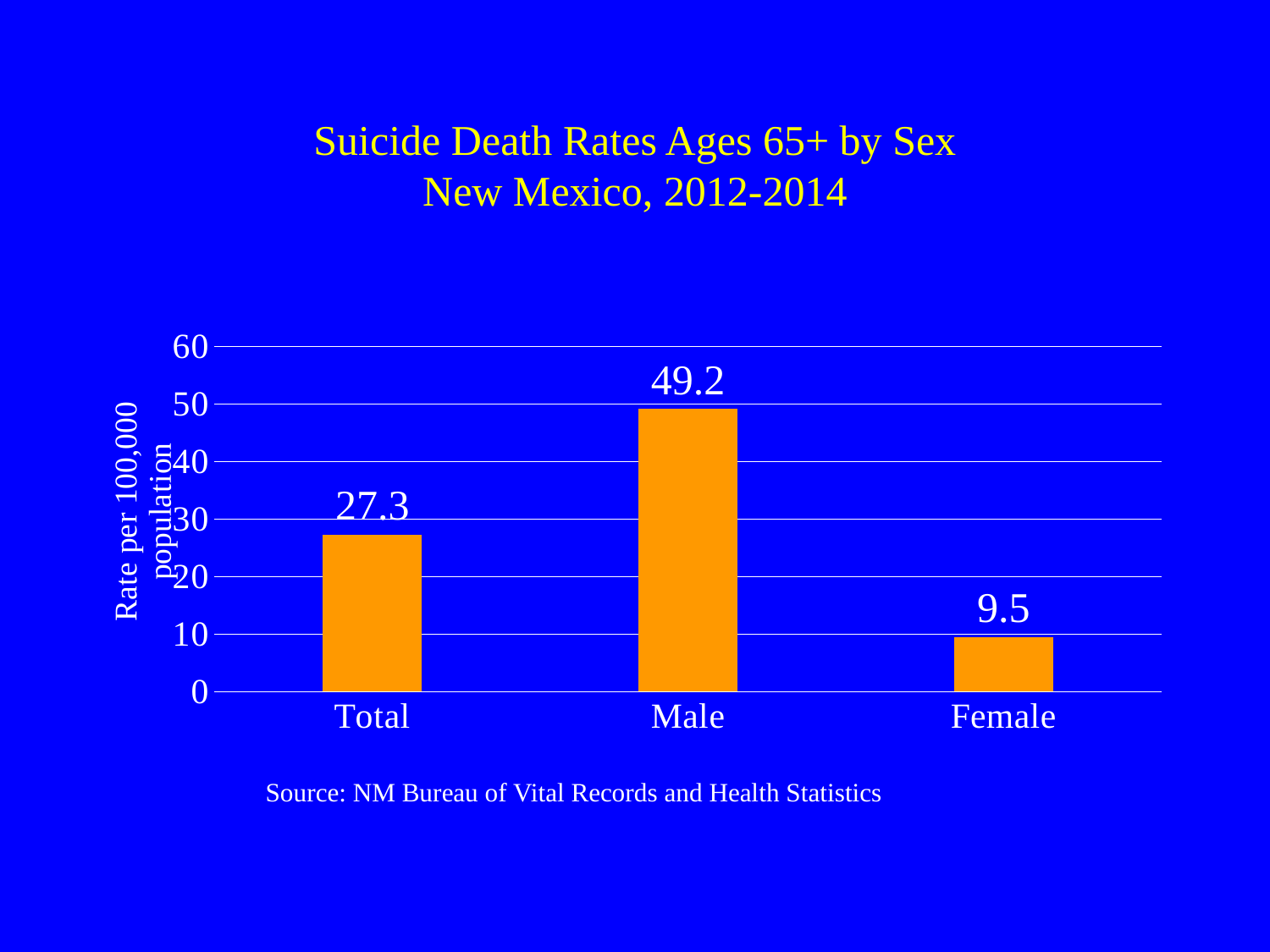

# Suicide Death Rates Ages 65+ by Sex New Mexico, 2012-2014

### Chart

| Category |  |
|---|---|
| Total | 27.3 |
| Male | 49.2 |
| Female | 9.5 |
Source: NM Bureau of Vital Records and Health Statistics